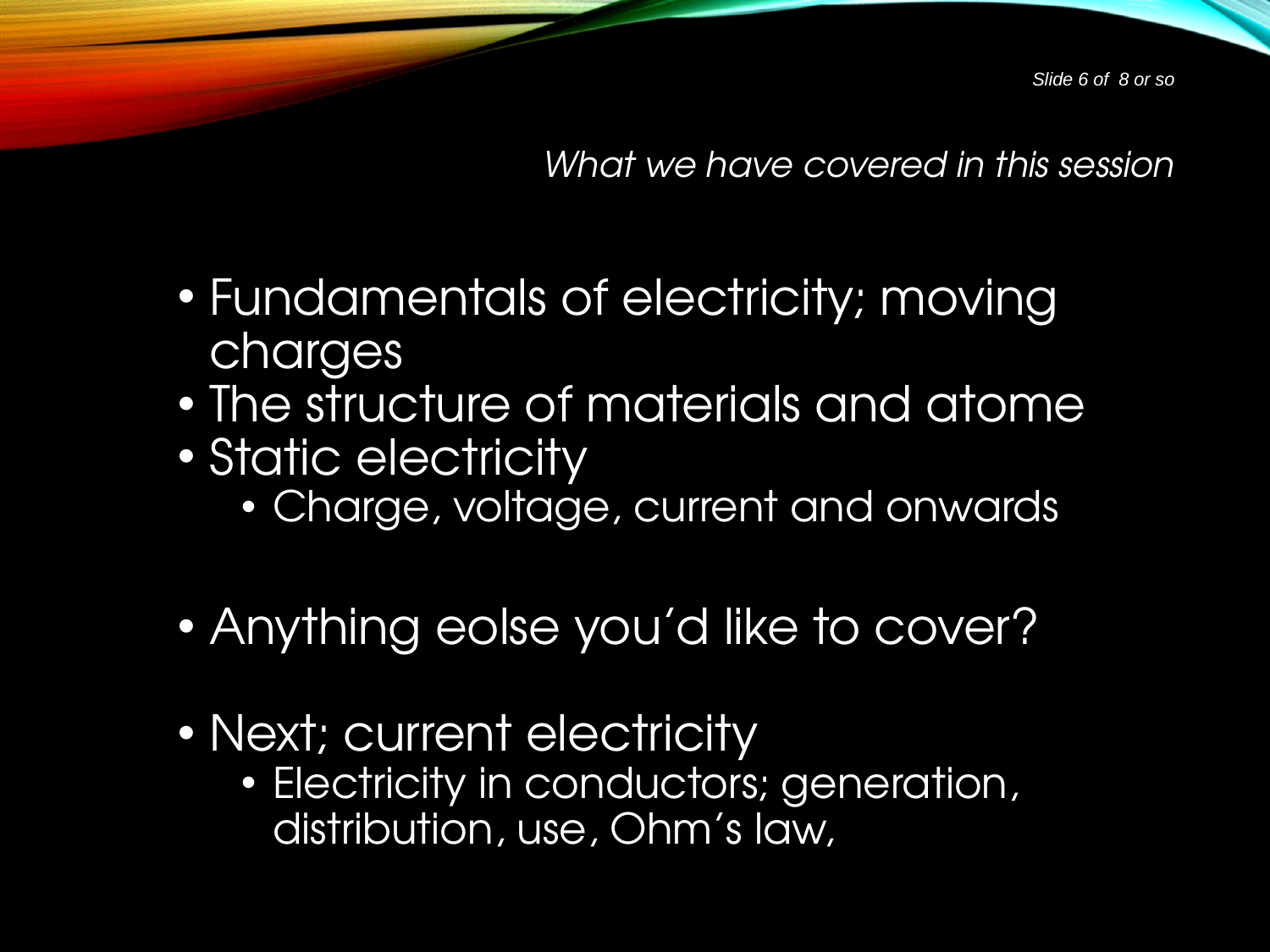

Slide 6 of  8 or so
# What we have covered in this session
Fundamentals of electricity; moving charges
The structure of materials and atome
Static electricity
Charge, voltage, current and onwards

Anything eolse you’d like to cover?

Next; current electricity
Electricity in conductors; generation, distribution, use, Ohm’s law,